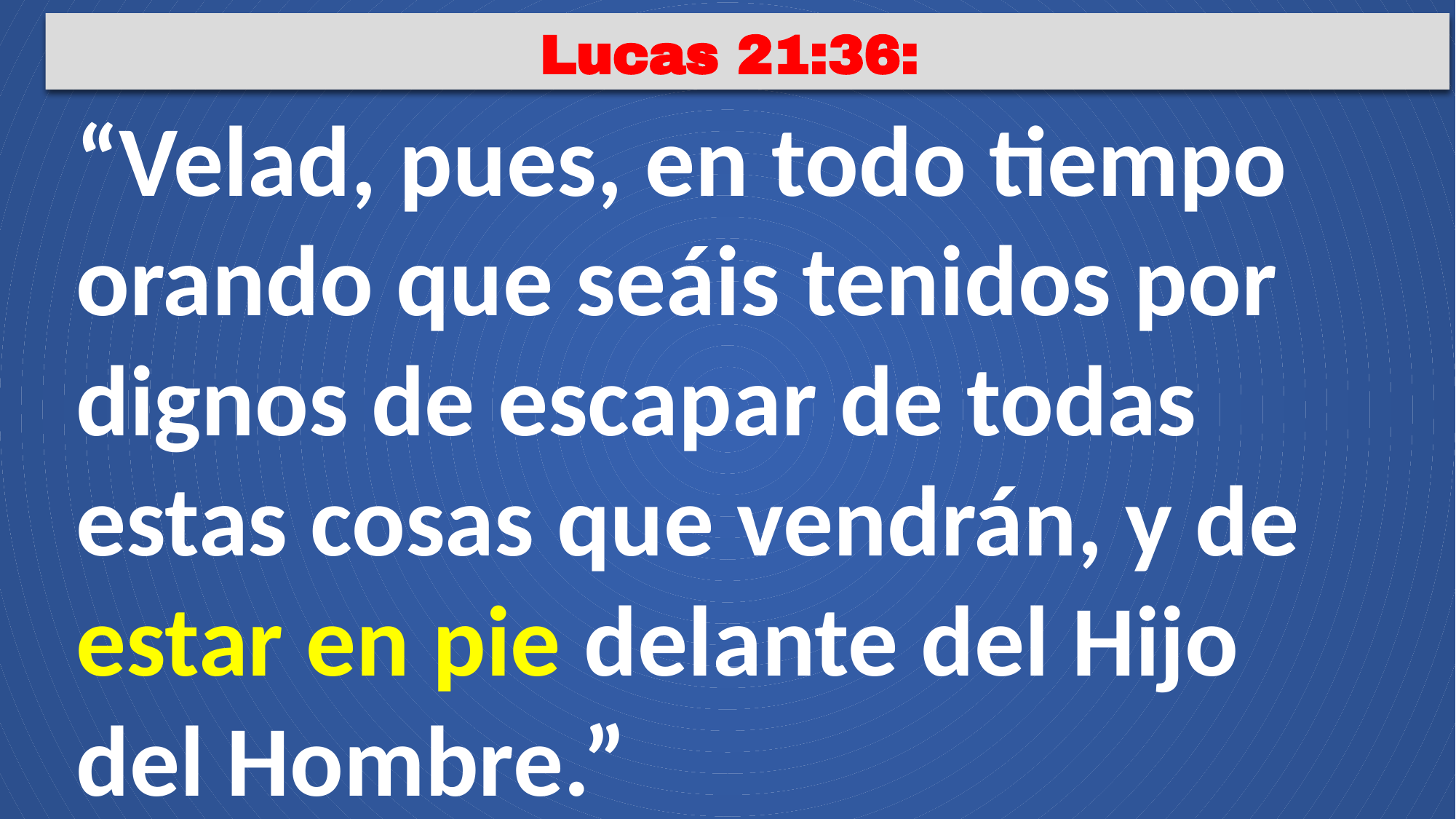

Lucas 21:36:
“Velad, pues, en todo tiempo orando que seáis tenidos por dignos de escapar de todas estas cosas que vendrán, y de estar en pie delante del Hijo del Hombre.”